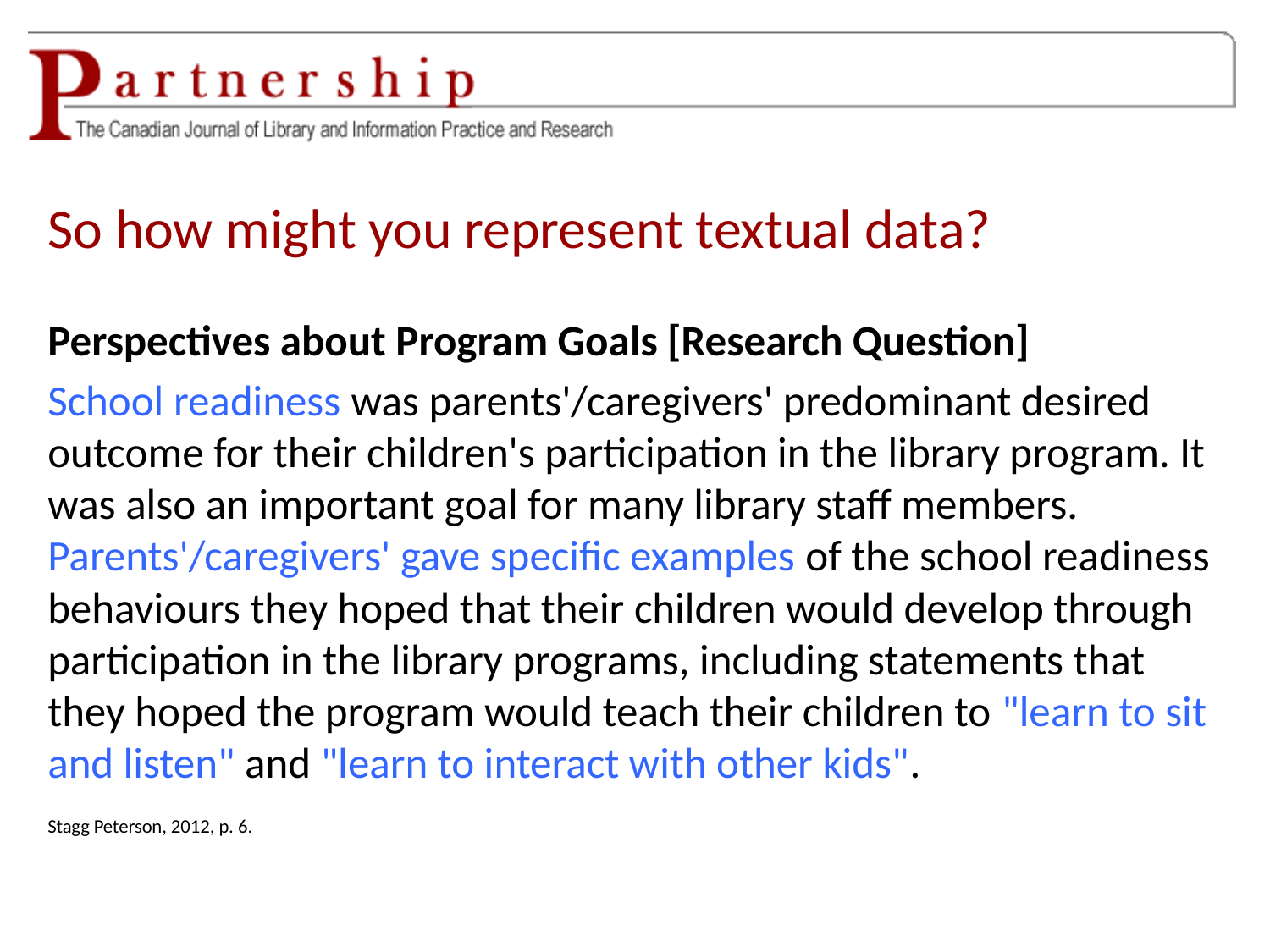

# So how might you represent textual data?
Perspectives about Program Goals [Research Question]
School readiness was parents'/caregivers' predominant desired outcome for their children's participation in the library program. It was also an important goal for many library staff members. Parents'/caregivers' gave specific examples of the school readiness behaviours they hoped that their children would develop through participation in the library programs, including statements that they hoped the program would teach their children to "learn to sit and listen" and "learn to interact with other kids".

Stagg Peterson, 2012, p. 6.